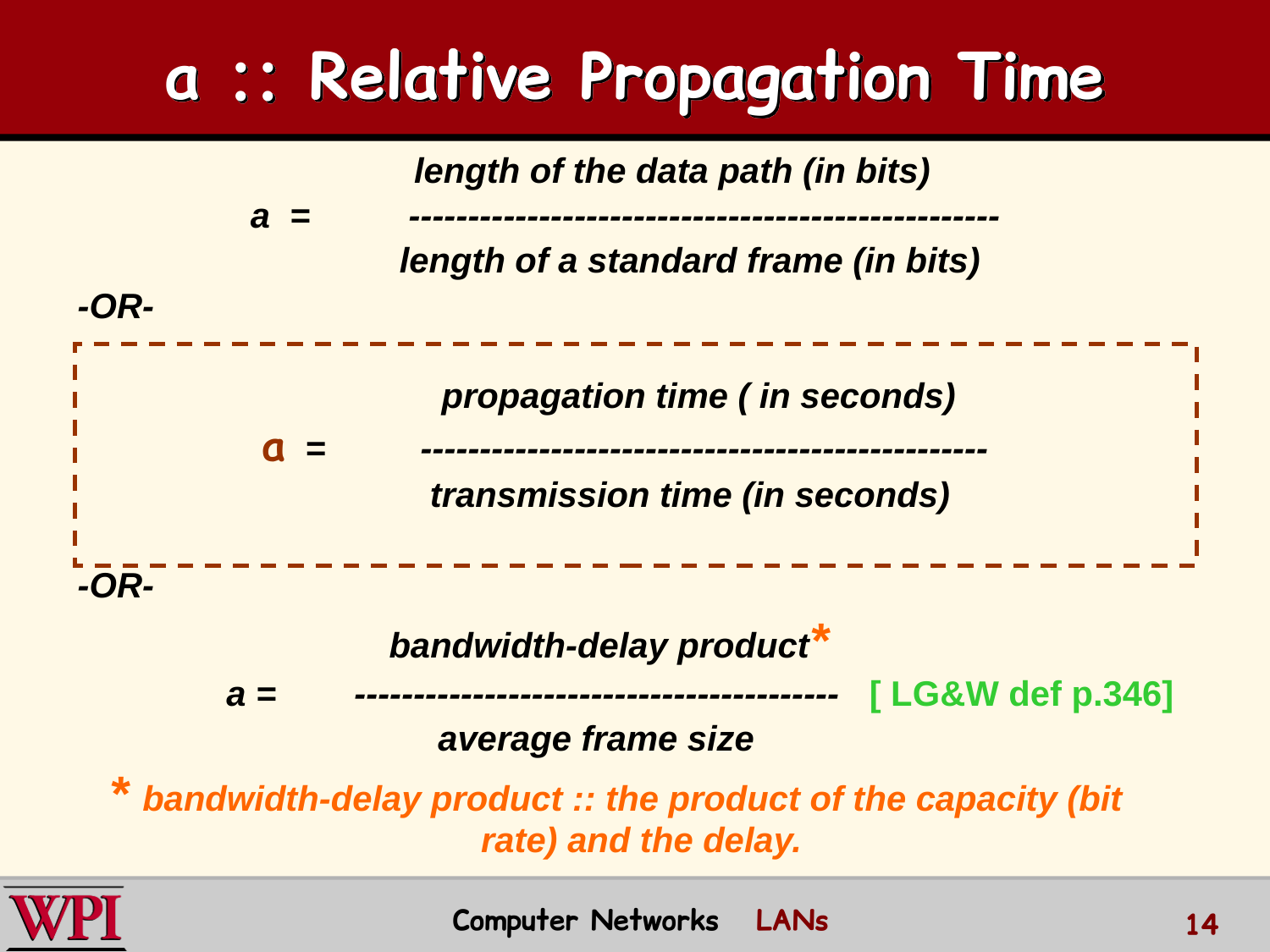

# a :: Relative Propagation Time
                                  length of the data path (in bits)
a  = 	--------------------------------------------------
	          length of a standard frame (in bits)
-OR-

               propagation time ( in seconds)
a  = 	------------------------------------------------
	          transmission time (in seconds)

-OR-
                                bandwidth-delay product*
a =        -----------------------------------------   [ LG&W def p.346]
                                     average frame size
* bandwidth-delay product :: the product of the capacity (bit   rate) and the delay.

Computer Networks   LANs
14